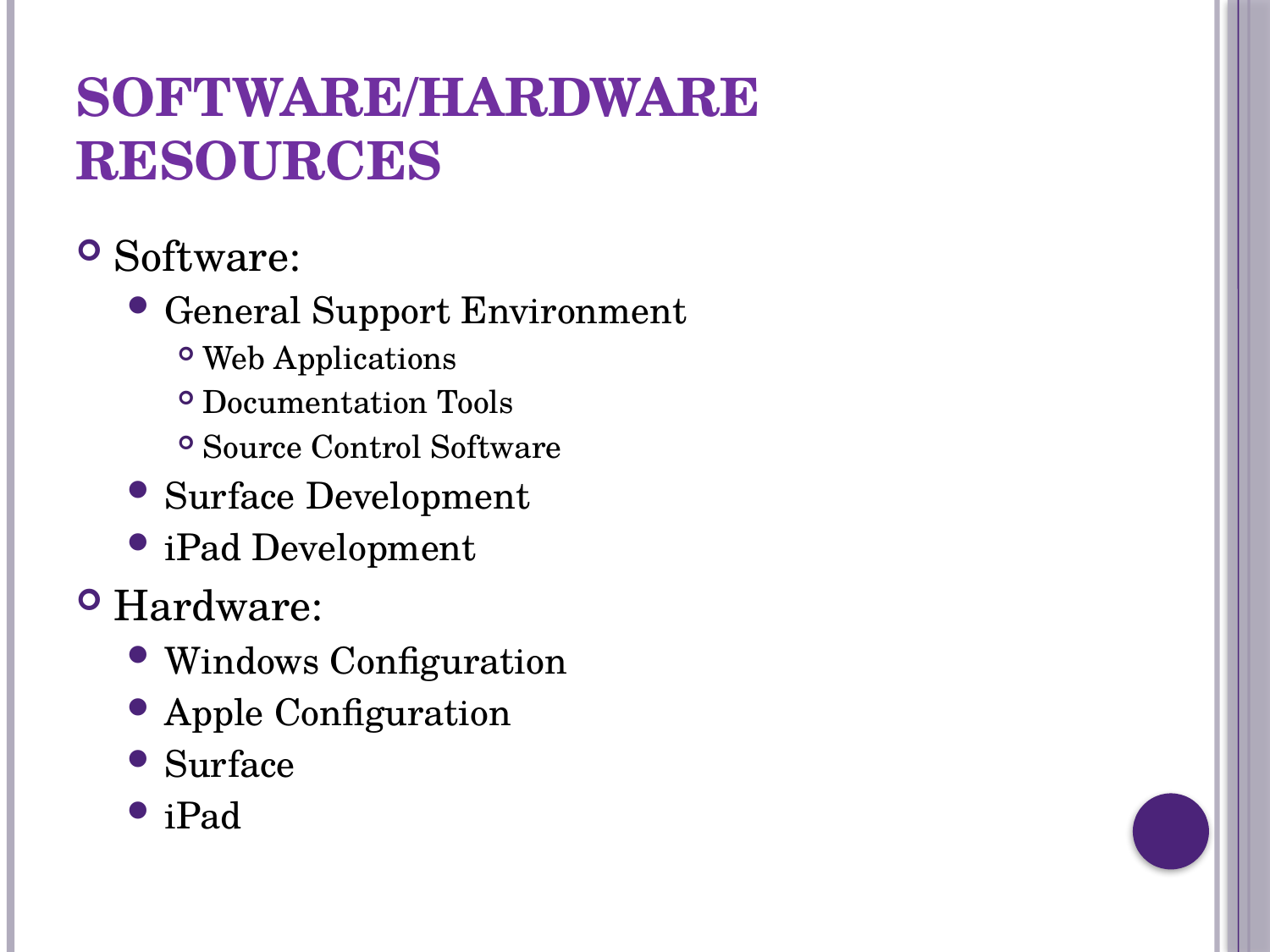

# Software/Hardware Resources
Software:
General Support Environment
Web Applications
Documentation Tools
Source Control Software
Surface Development
iPad Development
Hardware:
Windows Configuration
Apple Configuration
Surface
iPad